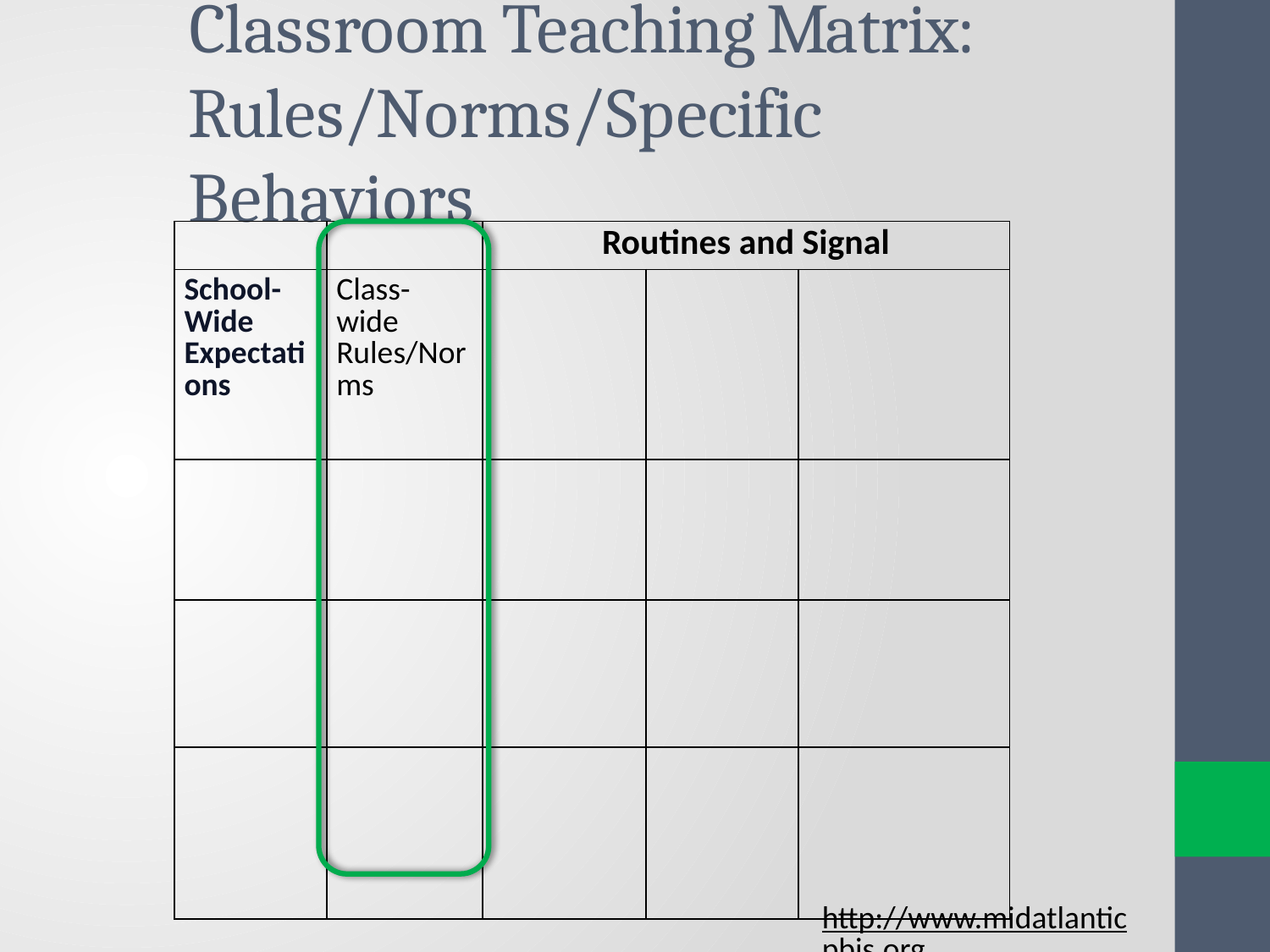

# Classroom Teaching Matrix:  Rules/Norms/Specific Behaviors
|  |  | Routines and Signal |  |  |
| --- | --- | --- | --- | --- |
| School-Wide Expectations | Class-wide Rules/Norms |  |  |  |
|  |  |  |  |  |
|  |  |  |  |  |
|  |  |  |  |  |

http://www.midatlanticpbis.org